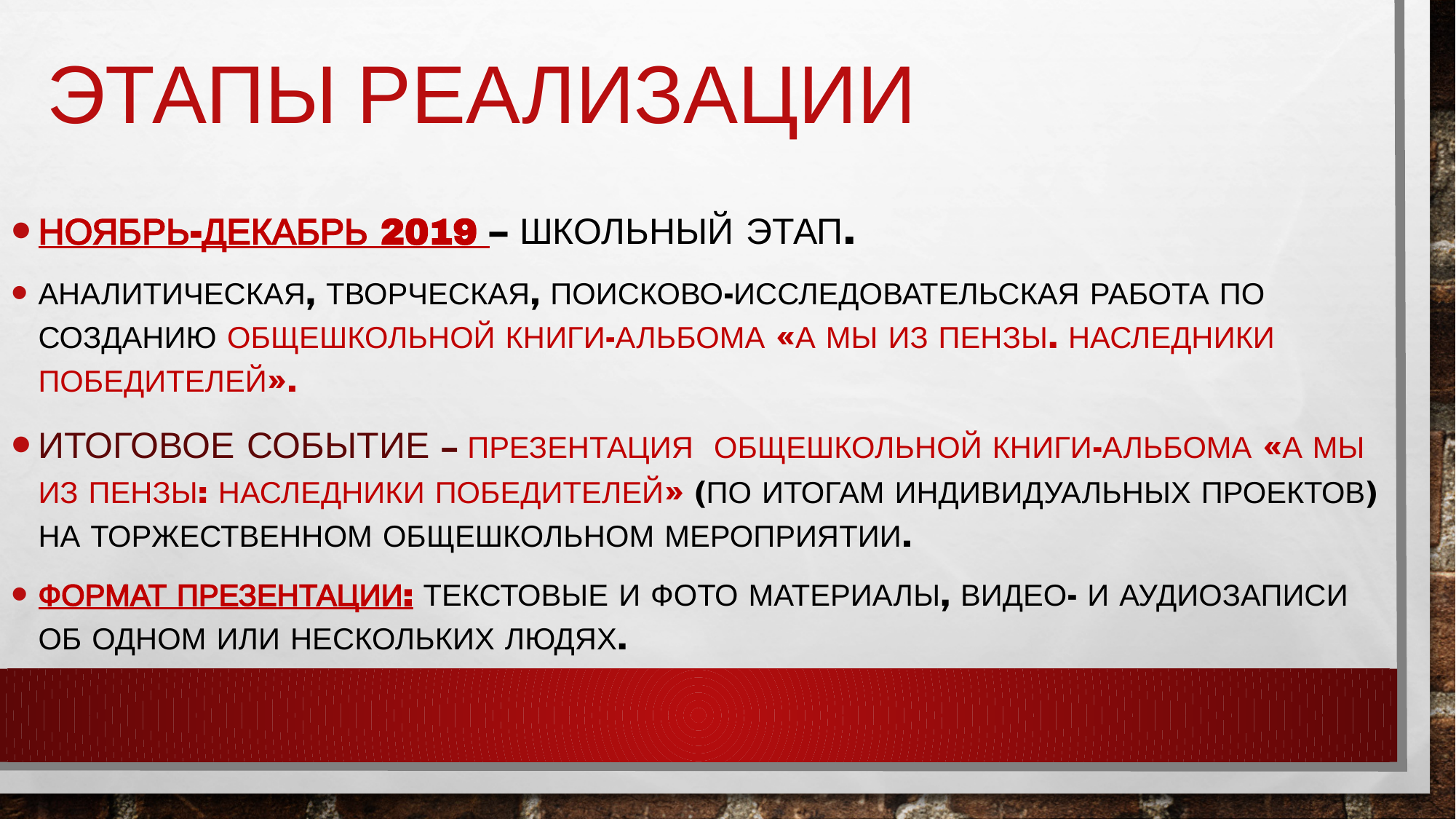

# Этапы реализации
Ноябрь-декабрь 2019 – школьный этап.
Аналитическая, творческая, поисково-исследовательская работа по созданию общешкольной книги-альбома «А мы из Пензы. Наследники Победителей».
Итоговое событие – презентация  общешкольной книги-альбома «А мы из Пензы: Наследники Победителей» (по итогам индивидуальных проектов) на торжественном общешкольном мероприятии.
Формат презентации: текстовые и фото материалы, видео- и аудиозаписи об одном или нескольких людях.